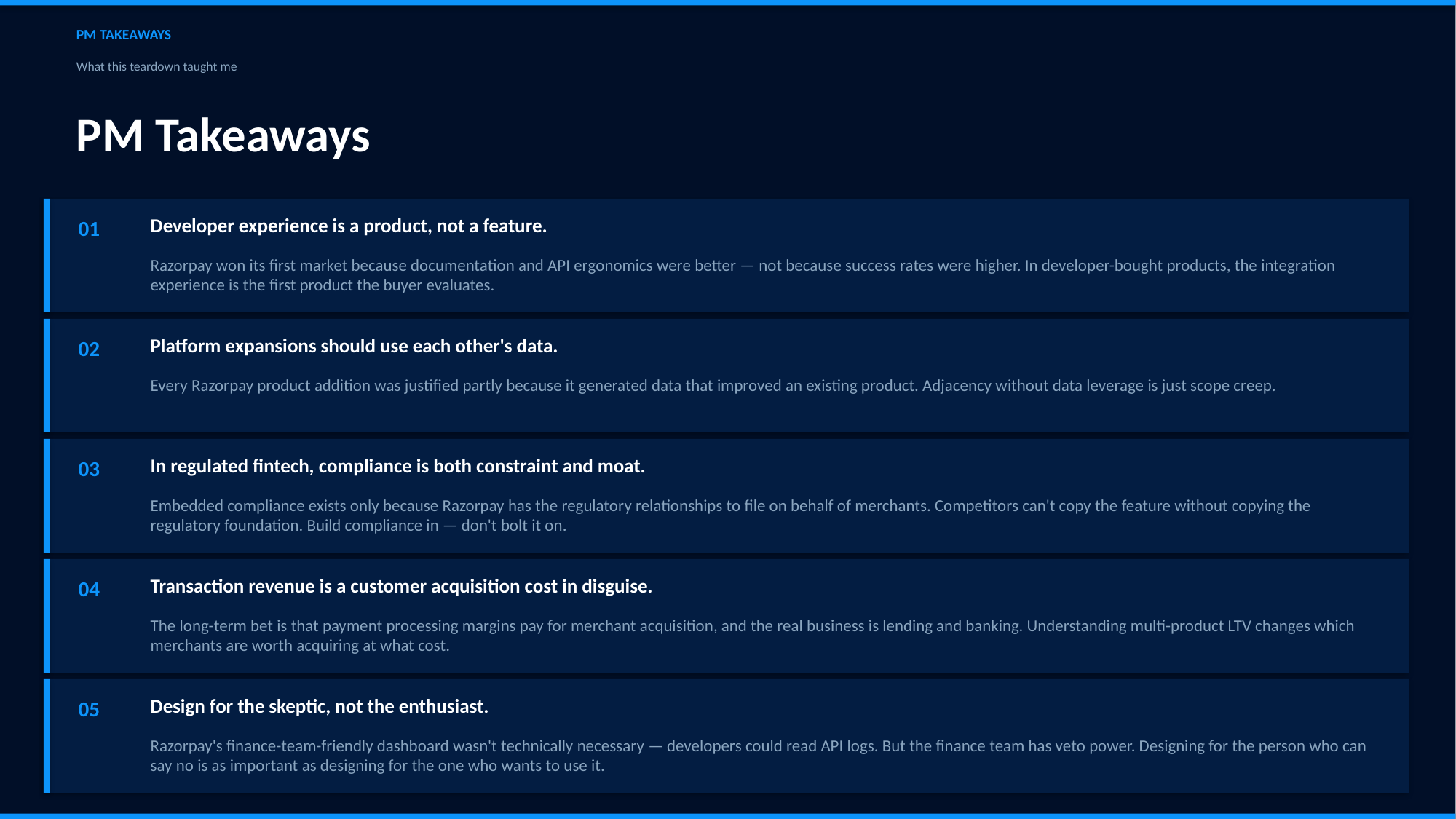

PM TAKEAWAYS
What this teardown taught me
PM Takeaways

Developer experience is a product, not a feature.
01
Razorpay won its first market because documentation and API ergonomics were better — not because success rates were higher. In developer-bought products, the integration experience is the first product the buyer evaluates.

Platform expansions should use each other's data.
02
Every Razorpay product addition was justified partly because it generated data that improved an existing product. Adjacency without data leverage is just scope creep.

In regulated fintech, compliance is both constraint and moat.
03
Embedded compliance exists only because Razorpay has the regulatory relationships to file on behalf of merchants. Competitors can't copy the feature without copying the regulatory foundation. Build compliance in — don't bolt it on.

Transaction revenue is a customer acquisition cost in disguise.
04
The long-term bet is that payment processing margins pay for merchant acquisition, and the real business is lending and banking. Understanding multi-product LTV changes which merchants are worth acquiring at what cost.

Design for the skeptic, not the enthusiast.
05
Razorpay's finance-team-friendly dashboard wasn't technically necessary — developers could read API logs. But the finance team has veto power. Designing for the person who can say no is as important as designing for the one who wants to use it.